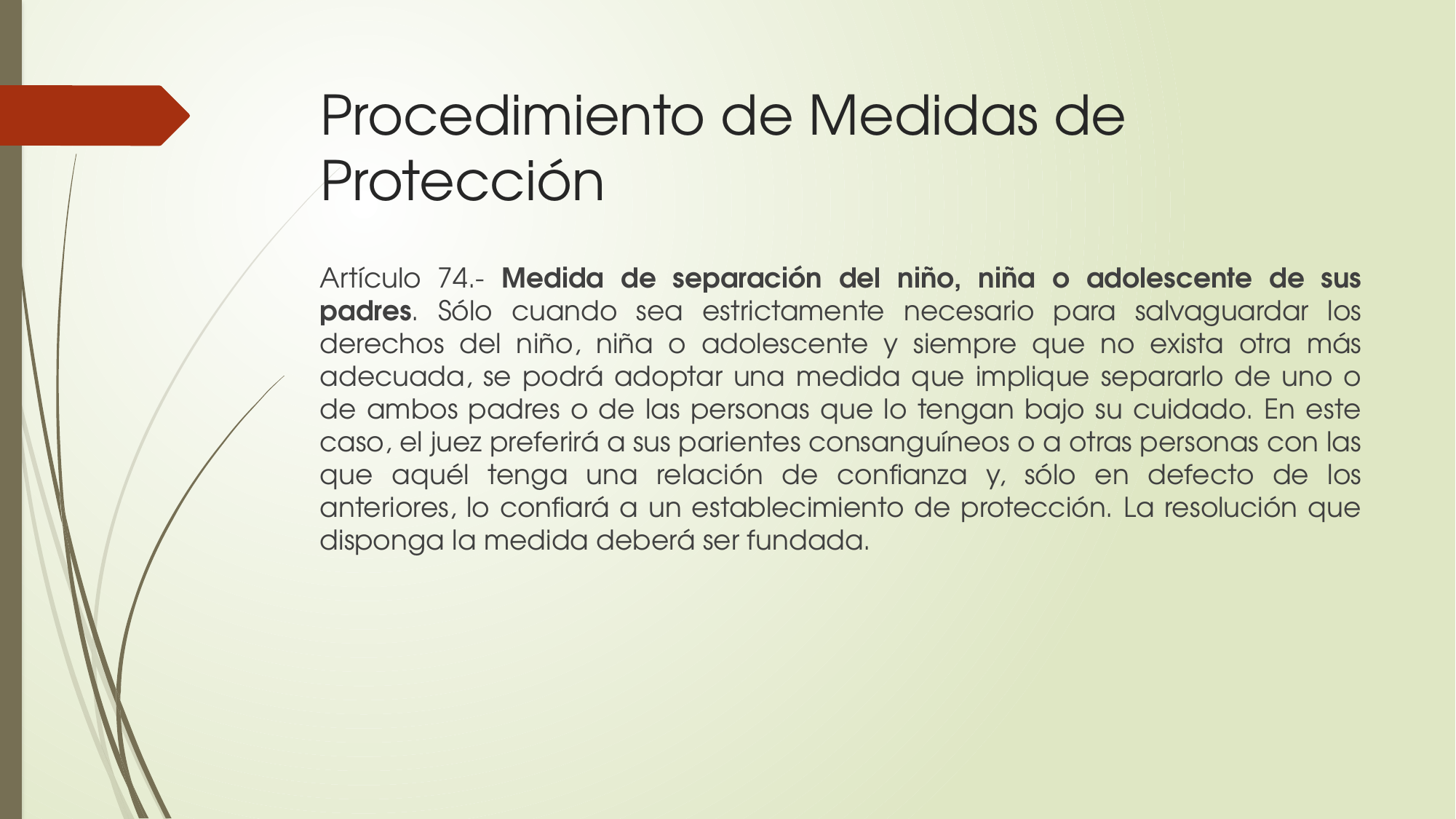

# Procedimiento de Medidas de Protección
Artículo 74.- Medida de separación del niño, niña o adolescente de sus padres. Sólo cuando sea estrictamente necesario para salvaguardar los derechos del niño, niña o adolescente y siempre que no exista otra más adecuada, se podrá adoptar una medida que implique separarlo de uno o de ambos padres o de las personas que lo tengan bajo su cuidado. En este caso, el juez preferirá a sus parientes consanguíneos o a otras personas con las que aquél tenga una relación de confianza y, sólo en defecto de los anteriores, lo confiará a un establecimiento de protección. La resolución que disponga la medida deberá ser fundada.